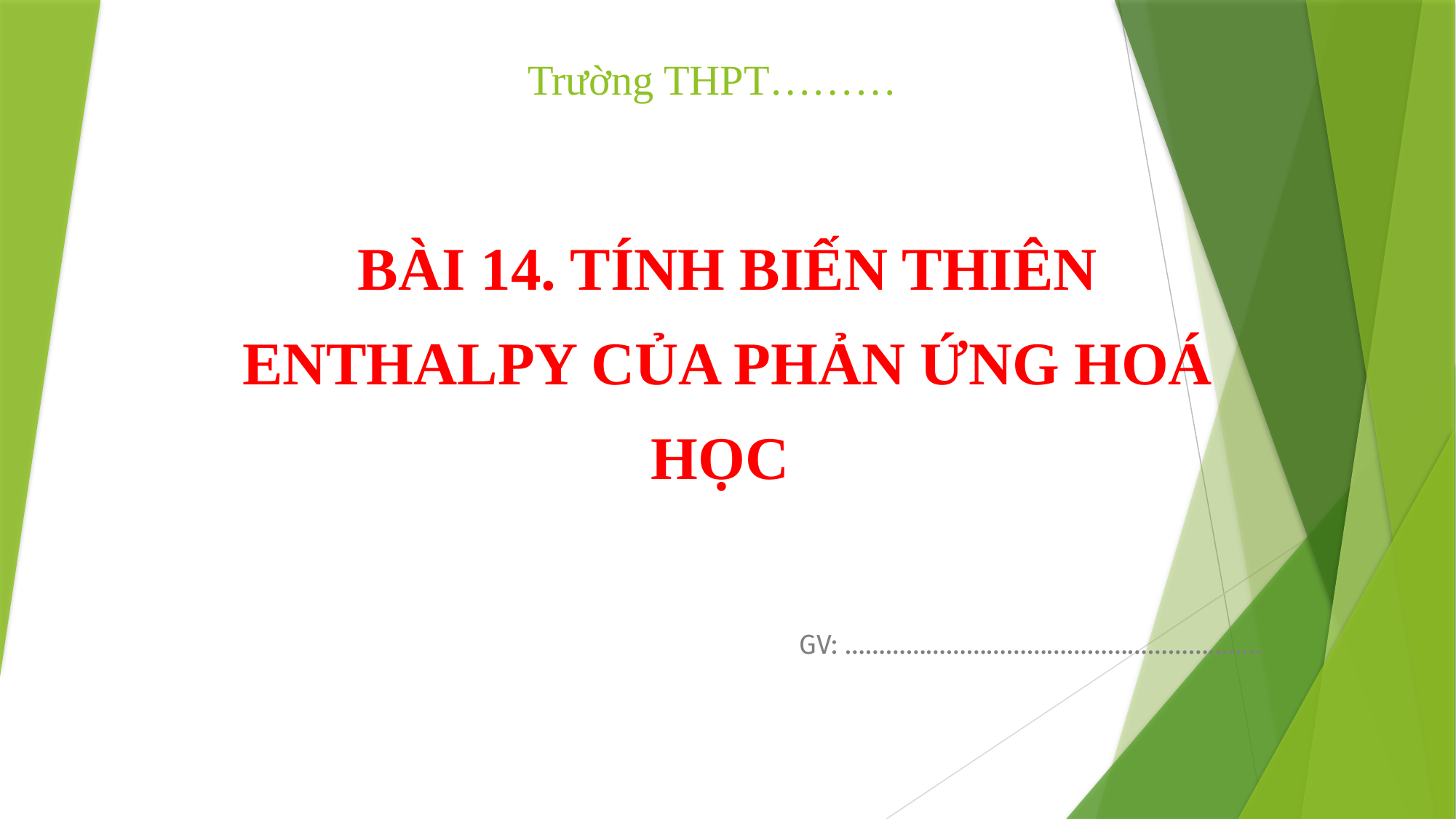

# Trường THPT………
BÀI 14. TÍNH BIẾN THIÊN ENTHALPY CỦA PHẢN ỨNG HOÁ HỌC
GV: ……………………………………………………..